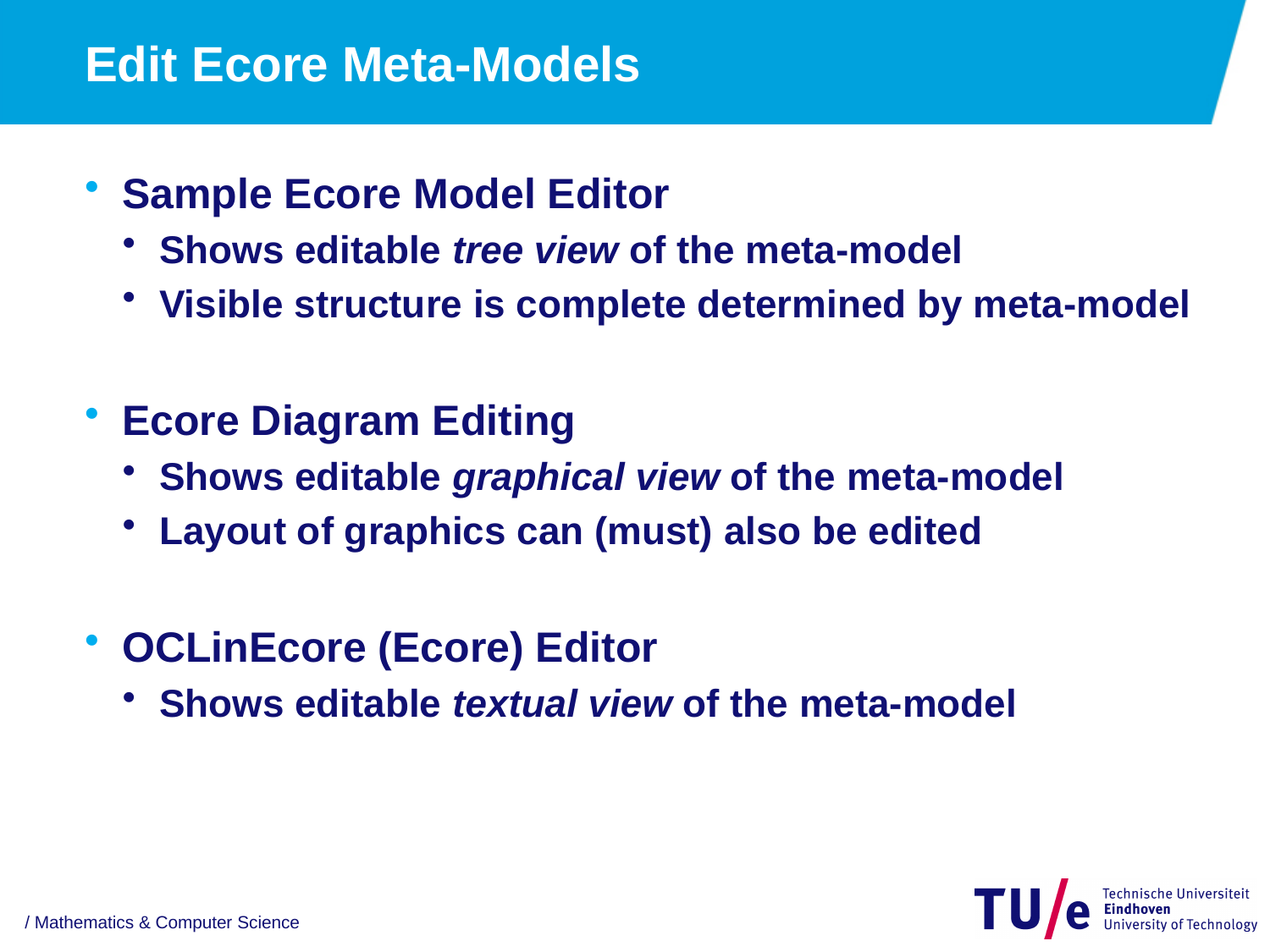

# Edit Ecore Meta-Models
Sample Ecore Model Editor
Shows editable tree view of the meta-model
Visible structure is complete determined by meta-model

Ecore Diagram Editing
Shows editable graphical view of the meta-model
Layout of graphics can (must) also be edited

OCLinEcore (Ecore) Editor
Shows editable textual view of the meta-model

/ Mathematics & Computer Science